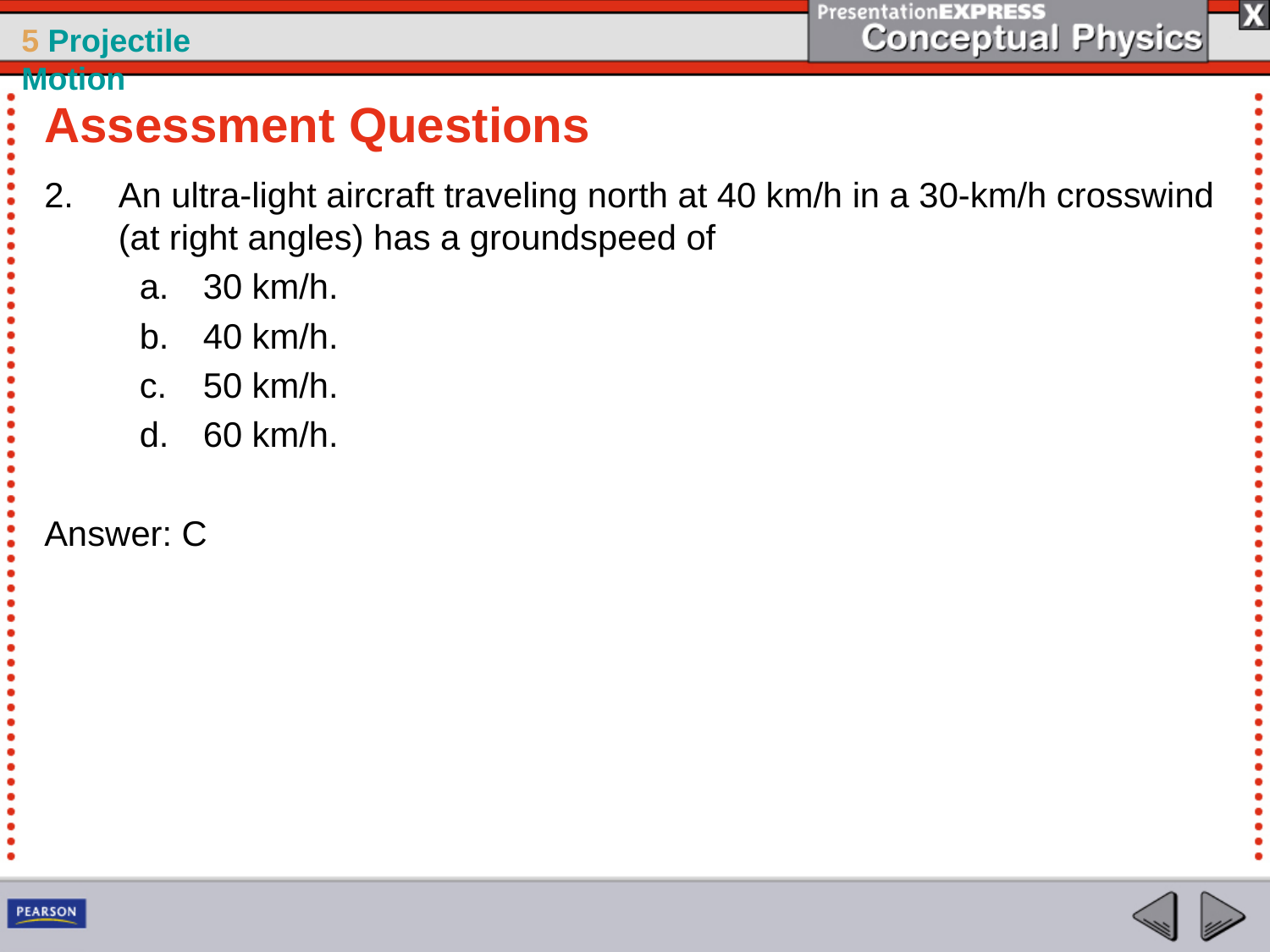

Assessment Questions
An ultra-light aircraft traveling north at 40 km/h in a 30-km/h crosswind (at right angles) has a groundspeed of
30 km/h.
40 km/h.
50 km/h.
60 km/h.

Answer: C